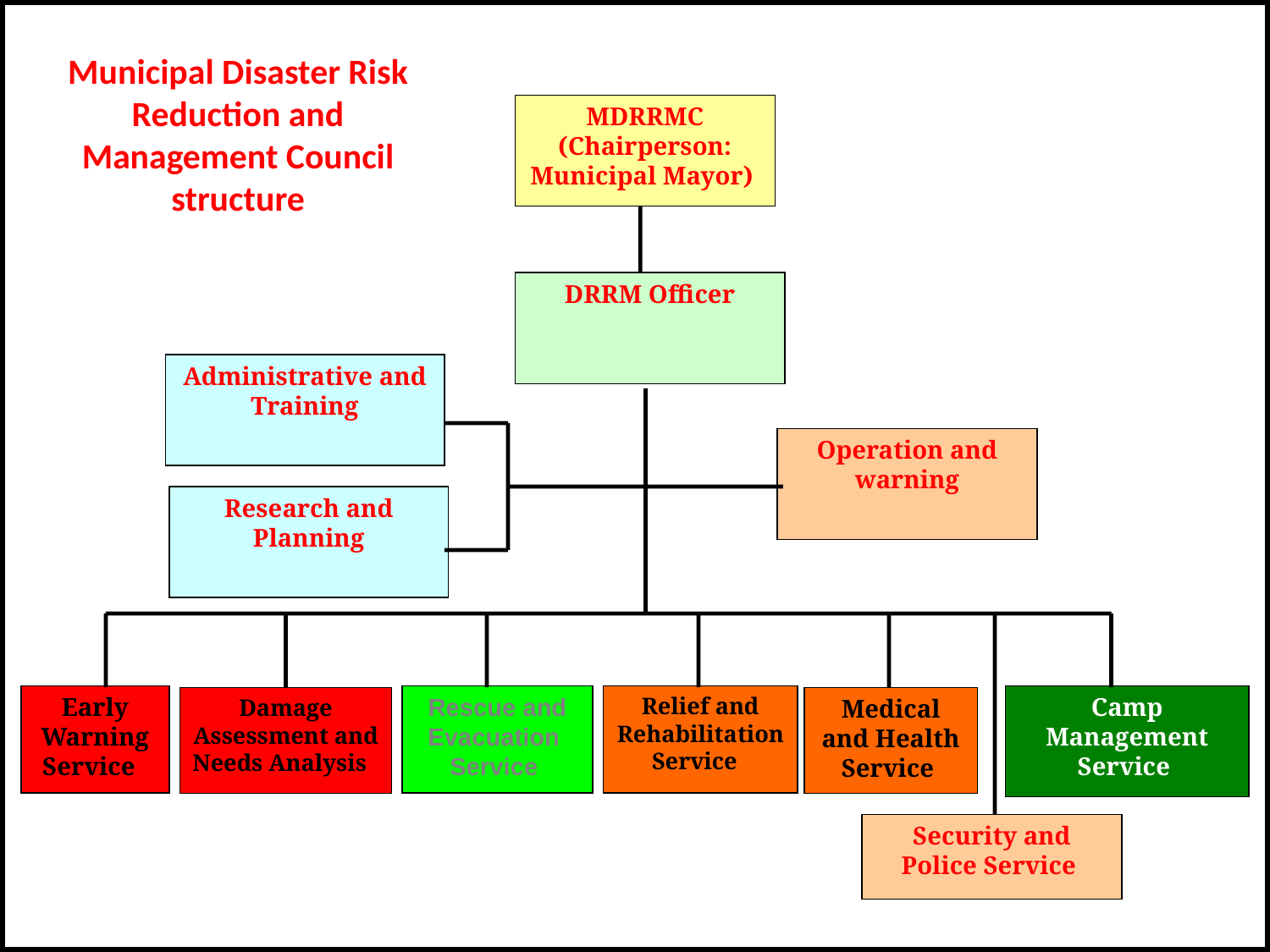

Municipal Disaster Risk Reduction and Management Council structure
MDRRMC (Chairperson: Municipal Mayor)

DRRM Officer
Administrative and Training

Operation and warning
Research and Planning

Early Warning Service
Rescue and Evacuation  Service
Relief and Rehabilitation Service
Camp Management Service
Damage Assessment and Needs Analysis
Medical and Health Service
Security and Police Service